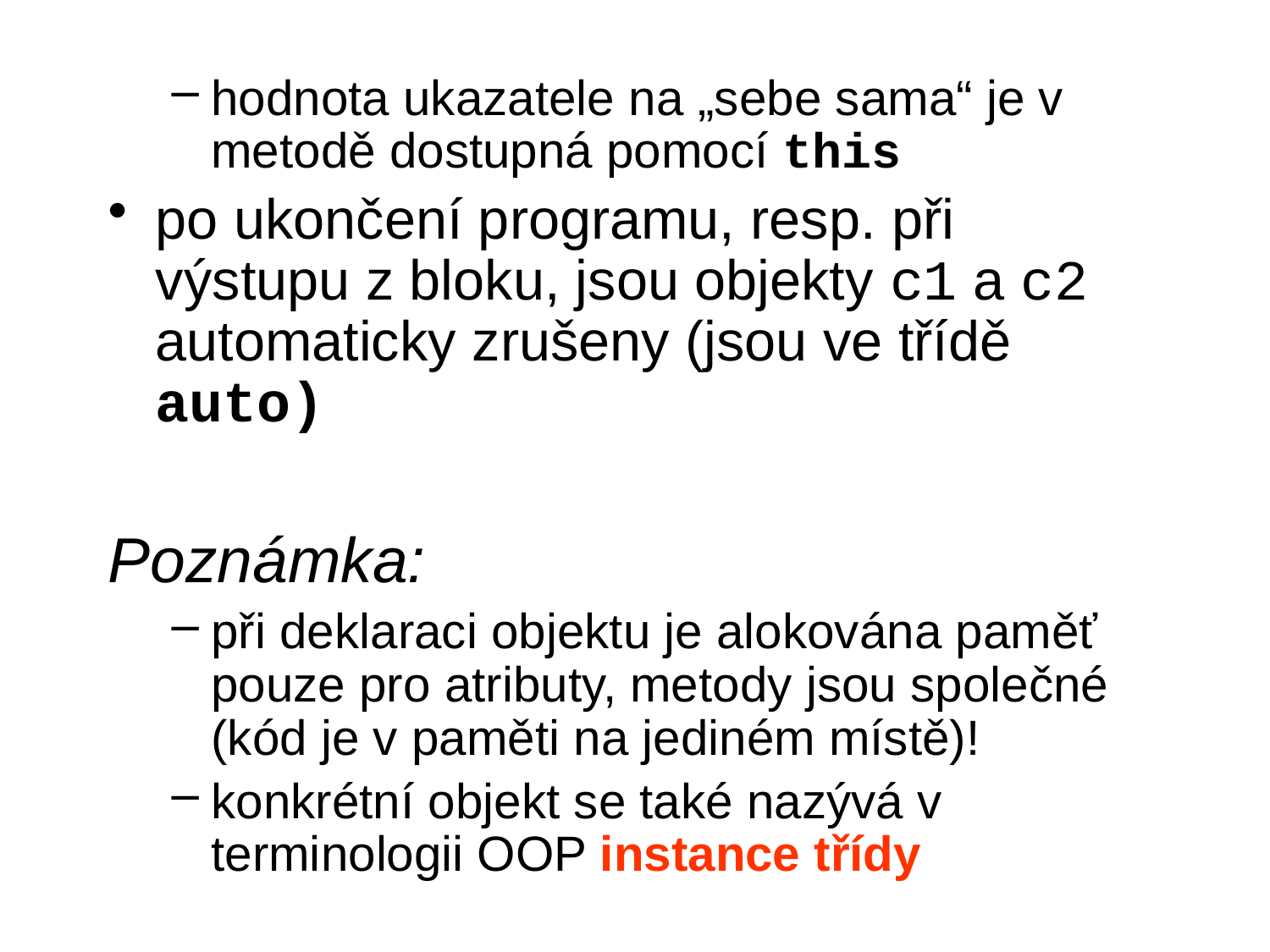

hodnota ukazatele na „sebe sama“ je v metodě dostupná pomocí this
po ukončení programu, resp. při výstupu z bloku, jsou objekty c1 a c2 automaticky zrušeny (jsou ve třídě auto)

Poznámka:
při deklaraci objektu je alokována paměť pouze pro atributy, metody jsou společné (kód je v paměti na jediném místě)!
konkrétní objekt se také nazývá v terminologii OOP instance třídy